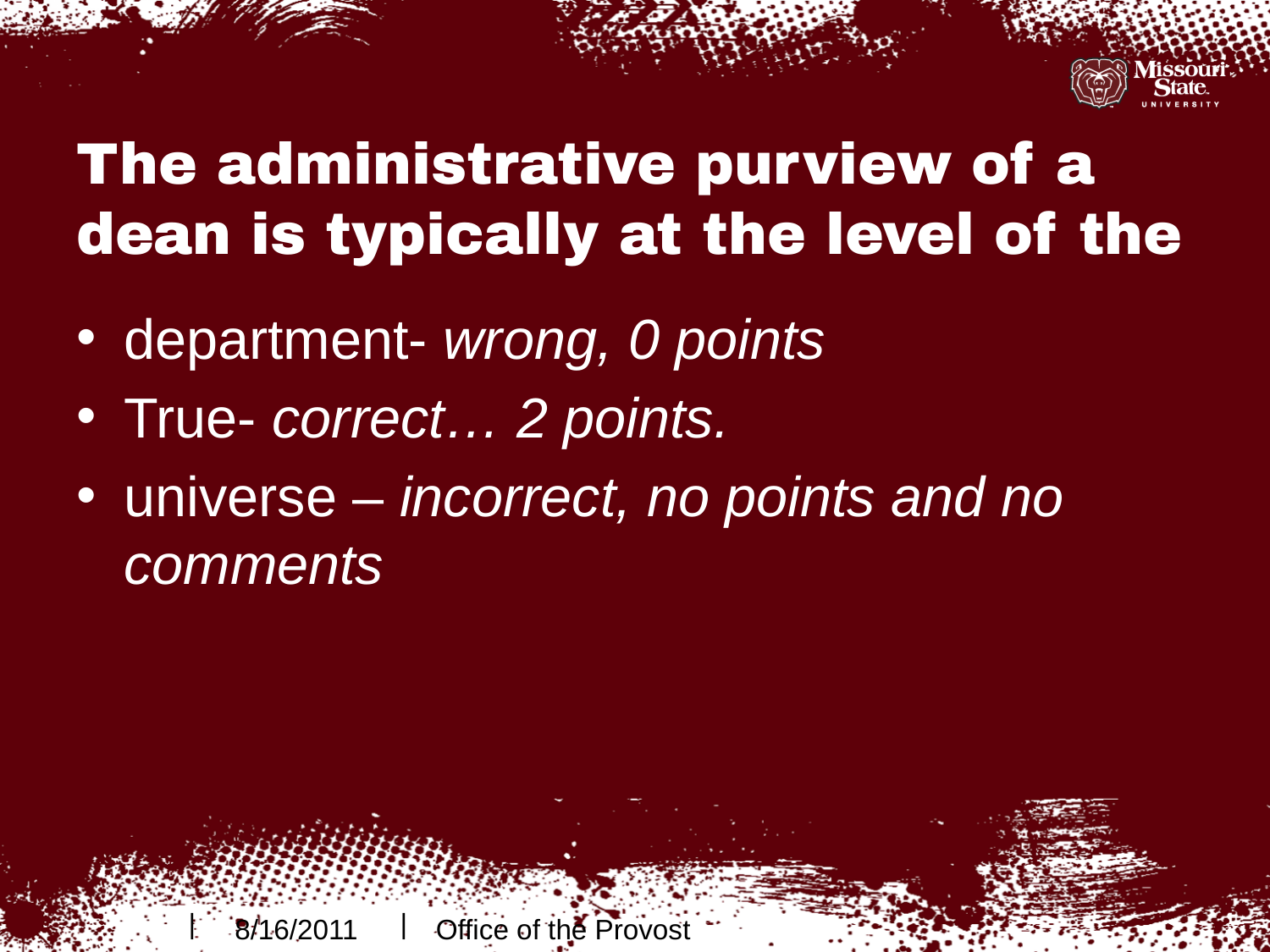

# The administrative purview of a dean is typically at the level of the
department- wrong, 0 points
True- correct… 2 points.
universe – incorrect, no points and no comments